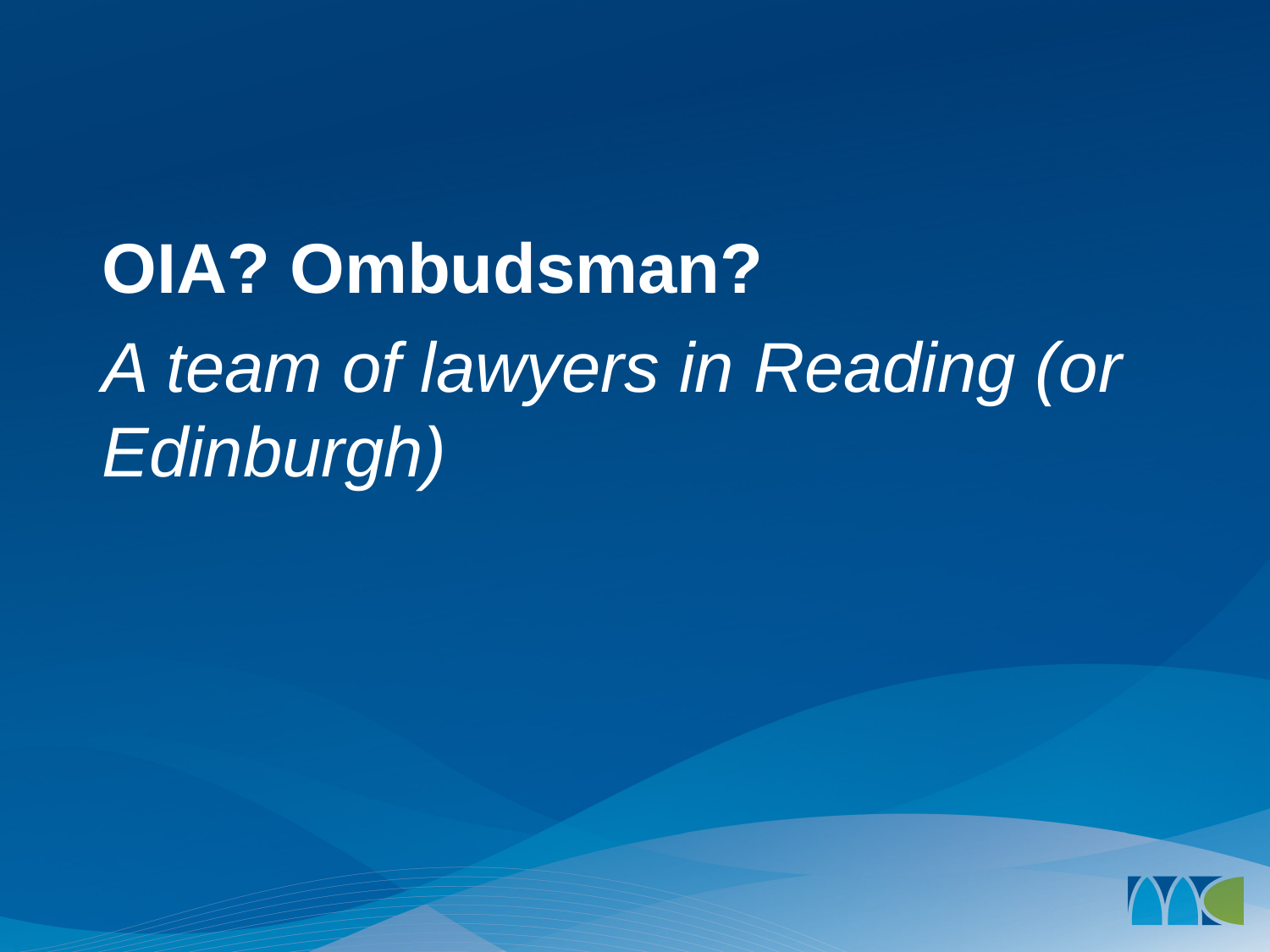

#
OIA? Ombudsman?
A team of lawyers in Reading (or Edinburgh)